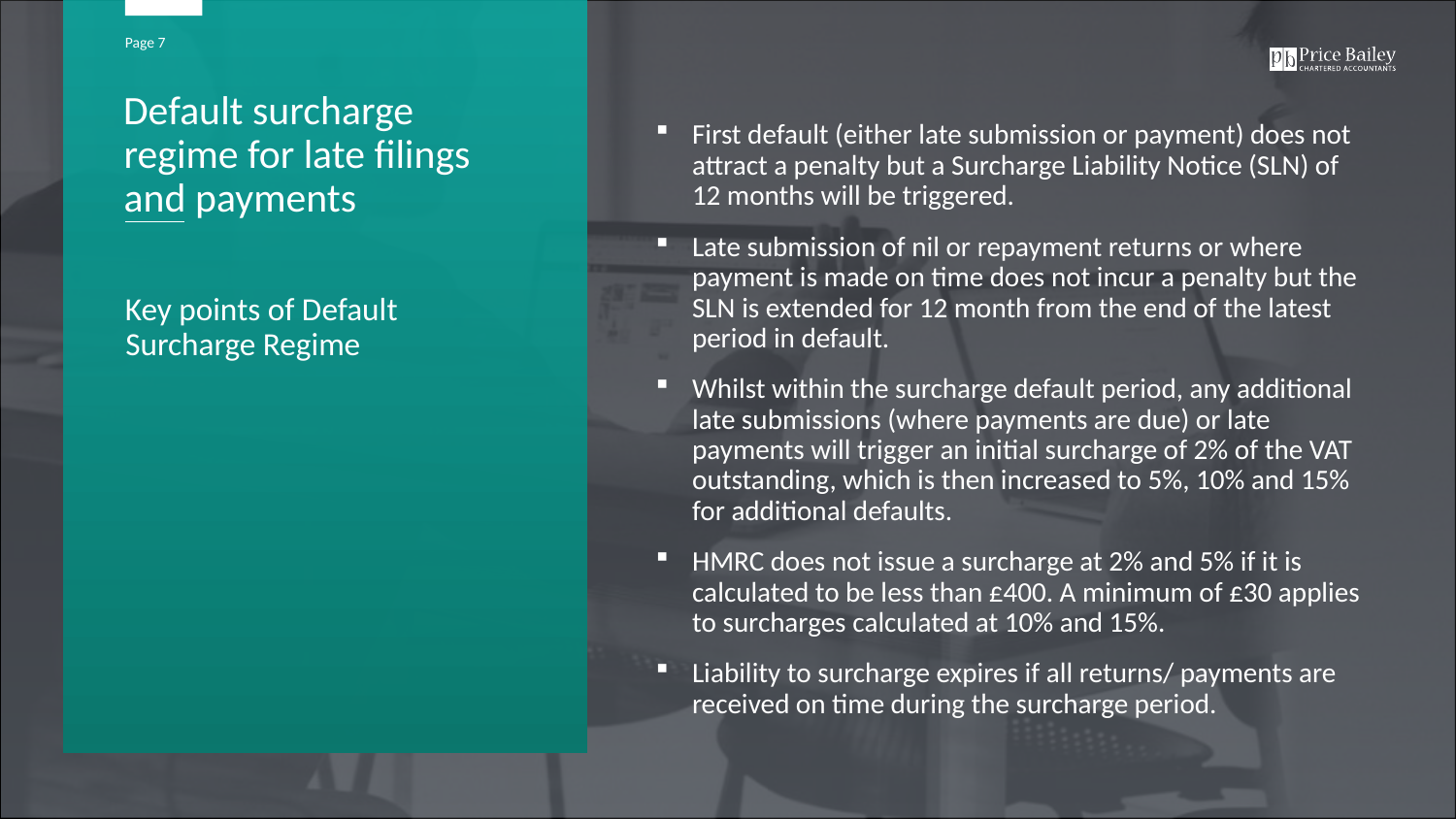

Default surcharge regime for late filings and payments

First default (either late submission or payment) does not attract a penalty but a Surcharge Liability Notice (SLN) of 12 months will be triggered.
Late submission of nil or repayment returns or where payment is made on time does not incur a penalty but the SLN is extended for 12 month from the end of the latest period in default.
Whilst within the surcharge default period, any additional late submissions (where payments are due) or late payments will trigger an initial surcharge of 2% of the VAT outstanding, which is then increased to 5%, 10% and 15% for additional defaults.
HMRC does not issue a surcharge at 2% and 5% if it is calculated to be less than £400. A minimum of £30 applies to surcharges calculated at 10% and 15%.
Liability to surcharge expires if all returns/ payments are received on time during the surcharge period.
Key points of Default Surcharge Regime